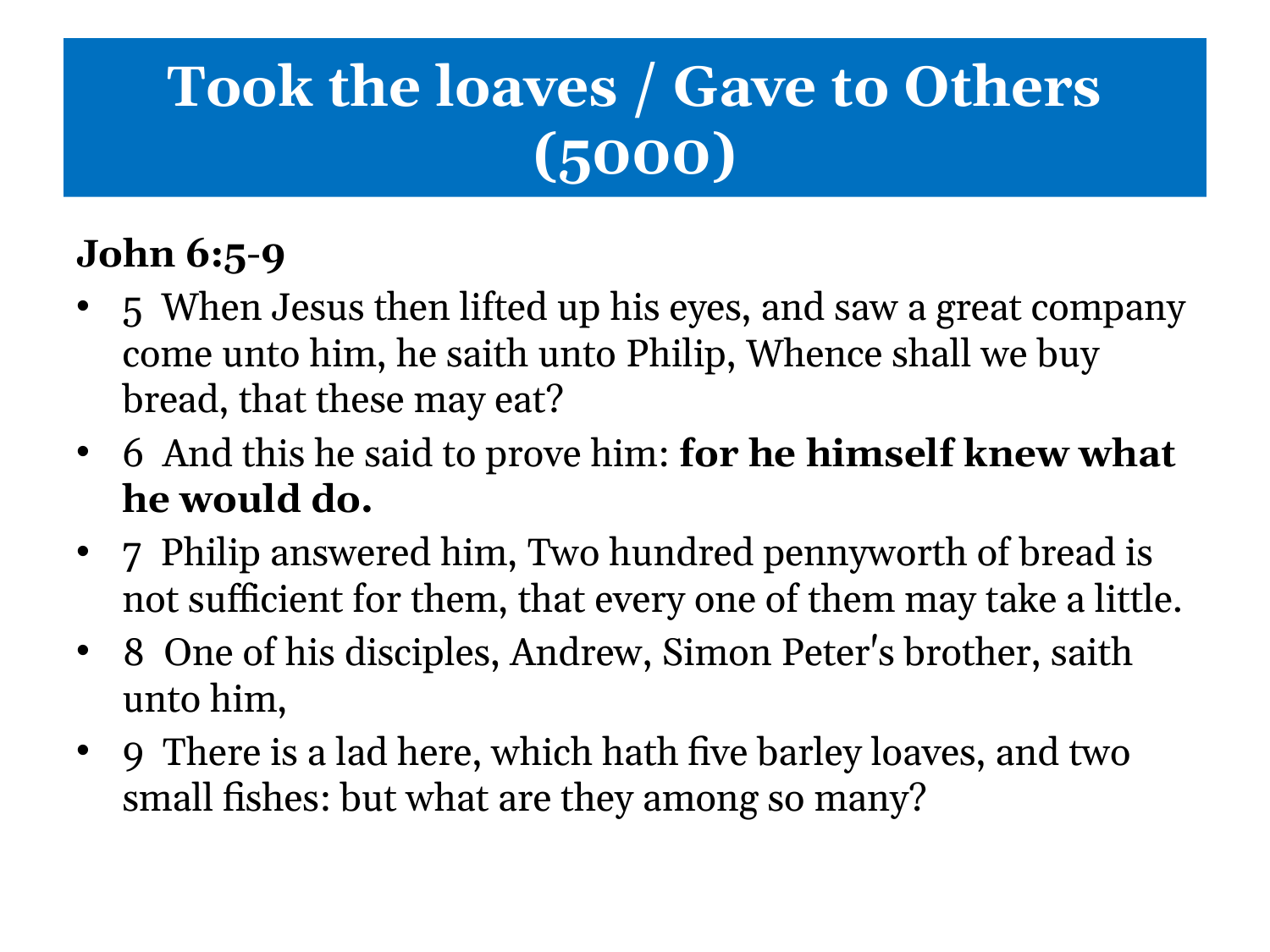

# Took the loaves / Gave to Others (5000)
John 6:5-9
5  When Jesus then lifted up his eyes, and saw a great company come unto him, he saith unto Philip, Whence shall we buy bread, that these may eat?
6  And this he said to prove him: for he himself knew what he would do.
7  Philip answered him, Two hundred pennyworth of bread is not sufficient for them, that every one of them may take a little.
8  One of his disciples, Andrew, Simon Peter's brother, saith unto him,
9  There is a lad here, which hath five barley loaves, and two small fishes: but what are they among so many?